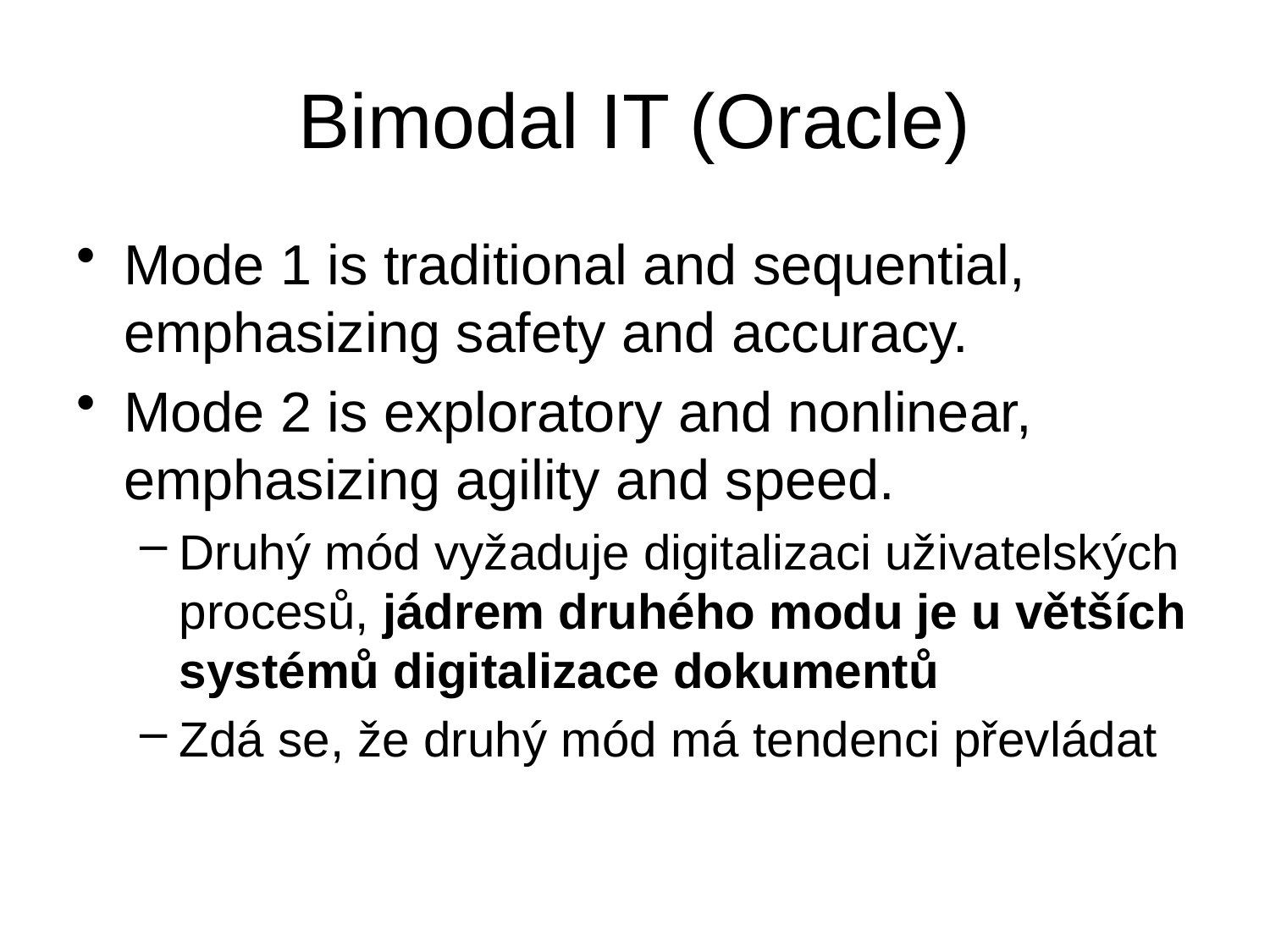

# Bimodal IT (Oracle)
Mode 1 is traditional and sequential, emphasizing safety and accuracy.
Mode 2 is exploratory and nonlinear, emphasizing agility and speed.
Druhý mód vyžaduje digitalizaci uživatelských procesů, jádrem druhého modu je u větších systémů digitalizace dokumentů
Zdá se, že druhý mód má tendenci převládat